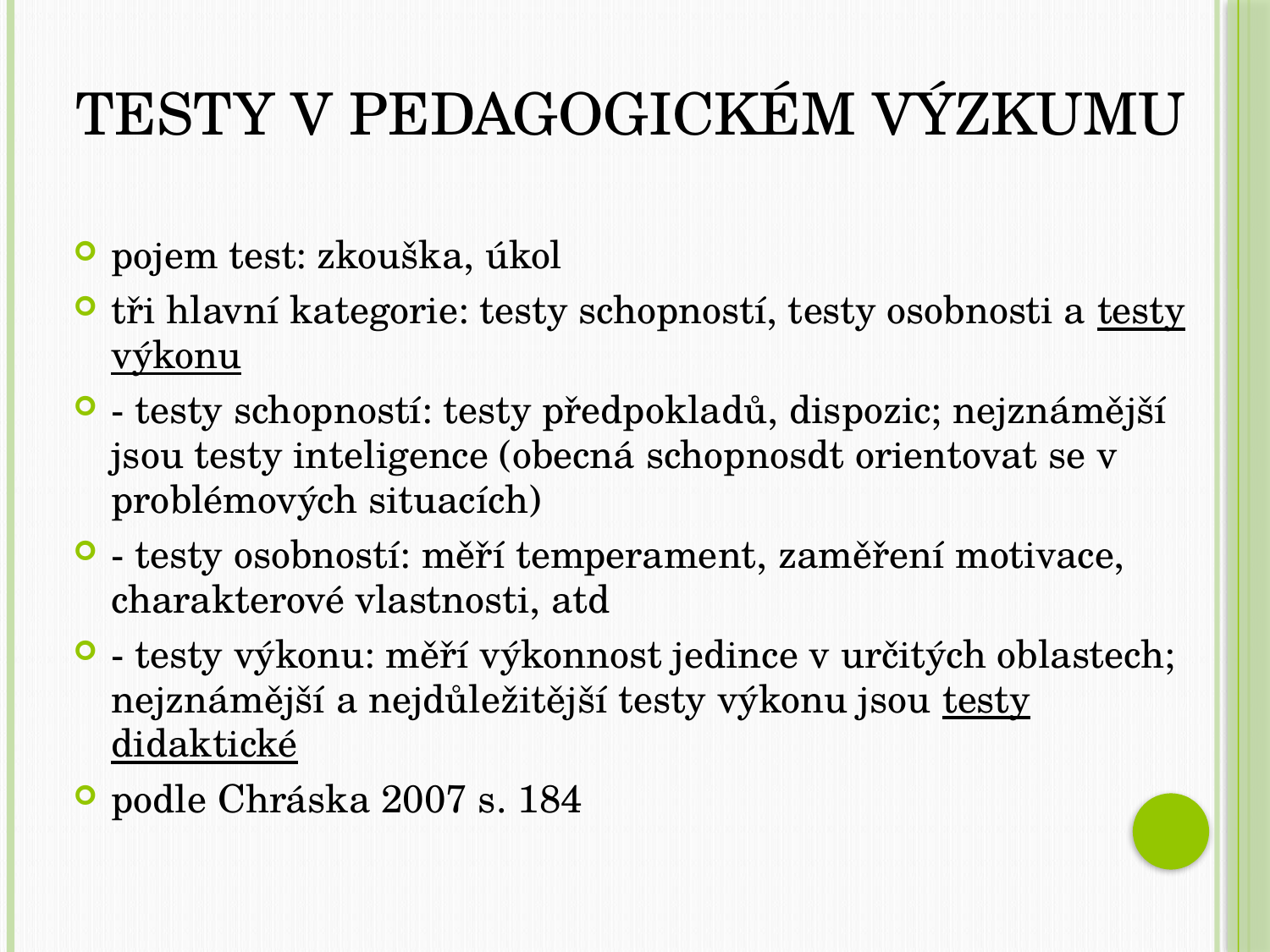

# TESTY V PEDAGOGICKÉM VÝZKUMU
pojem test: zkouška, úkol
tři hlavní kategorie: testy schopností, testy osobnosti a testy výkonu
- testy schopností: testy předpokladů, dispozic; nejznámější jsou testy inteligence (obecná schopnosdt orientovat se v problémových situacích)
- testy osobností: měří temperament, zaměření motivace, charakterové vlastnosti, atd
- testy výkonu: měří výkonnost jedince v určitých oblastech; nejznámější a nejdůležitější testy výkonu jsou testy didaktické
podle Chráska 2007 s. 184